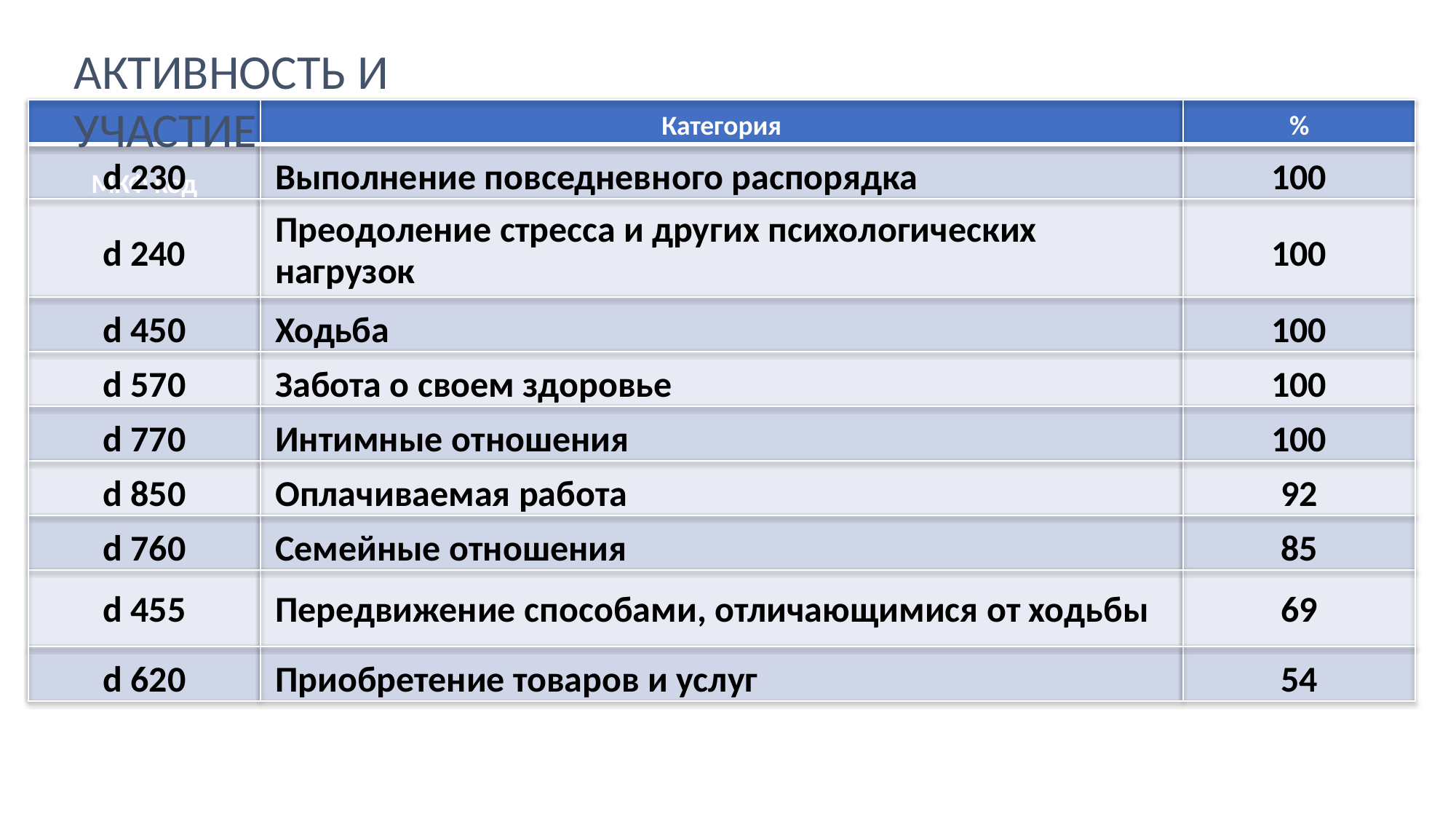

АКТИВНОСТЬ И УЧАСТИЕ

МКФ код

Категория
%

d 230	Выполнение повседневного распорядка	100

Преодоление стресса и других психологических нагрузок
d 240
100

d 450	Ходьба	100

d 570	Забота о своем здоровье	100

d 770	Интимные отношения	100

d 850	Оплачиваемая работа	92

d 760	Семейные отношения	85

d 455	Передвижение способами, отличающимися от ходьбы	69

d 620	Приобретение товаров и услуг	54